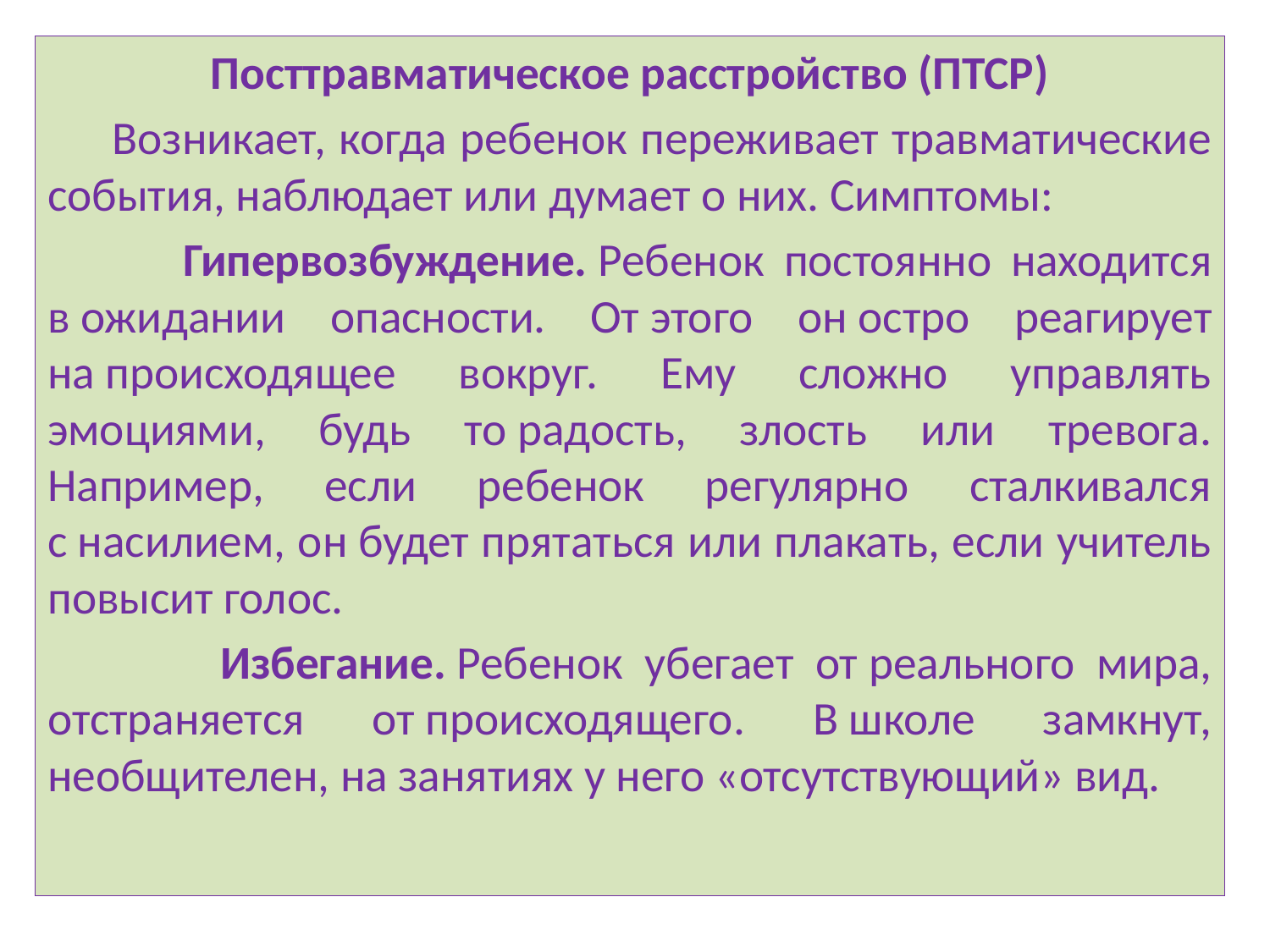

Посттравматическое расстройство (ПТСР)
     Возникает, когда ребенок переживает травматические события, наблюдает или думает о них. Симптомы:
       Гипервозбуждение. Ребенок постоянно находится в ожидании опасности. От этого он остро реагирует на происходящее вокруг. Ему сложно управлять эмоциями, будь то радость, злость или тревога. Например, если ребенок регулярно сталкивался с насилием, он будет прятаться или плакать, если учитель повысит голос.
        Избегание. Ребенок убегает от реального мира, отстраняется от происходящего. В школе замкнут, необщителен, на занятиях у него «отсутствующий» вид.